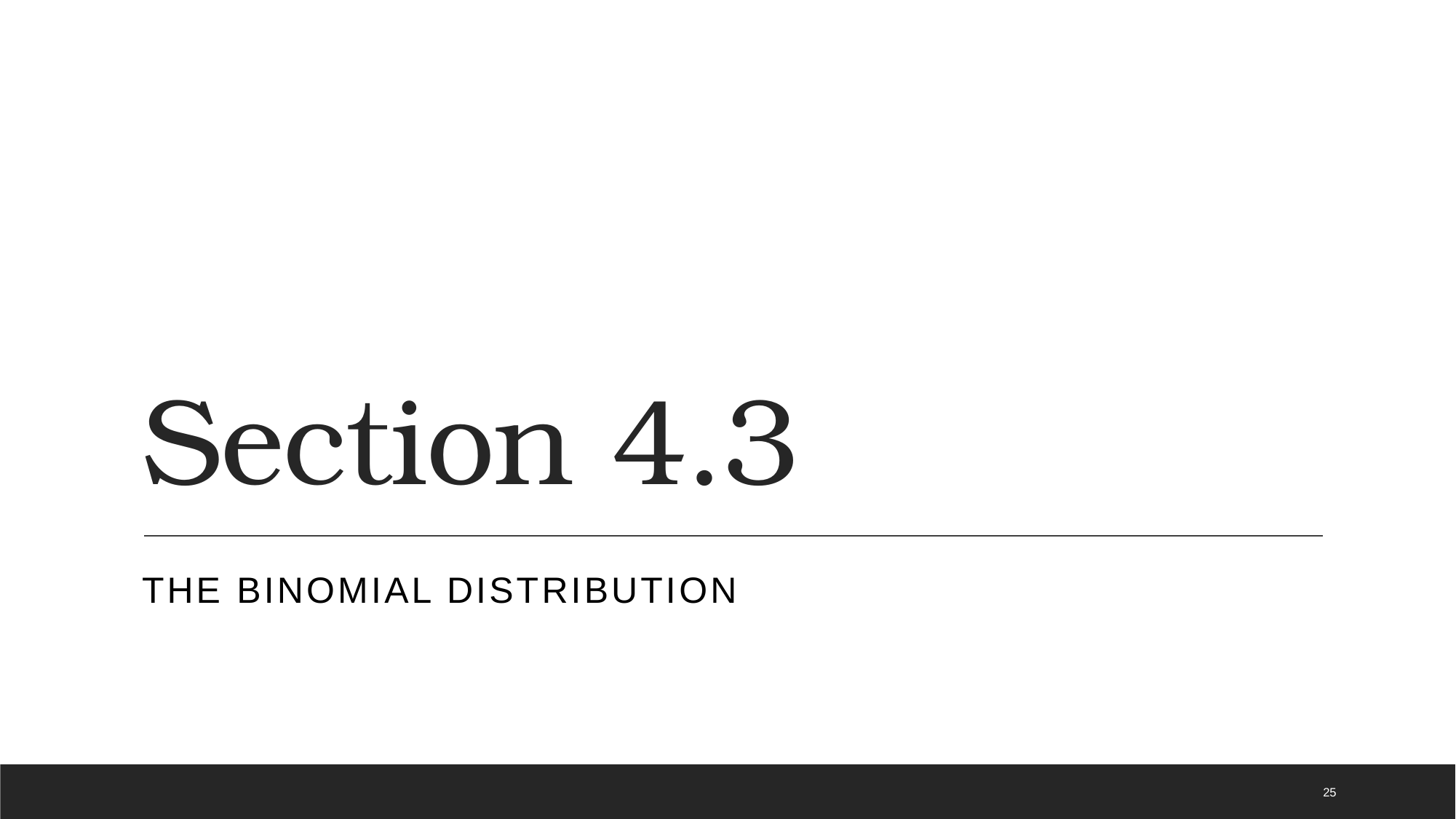

# Section 4.3
The Binomial distribution
25